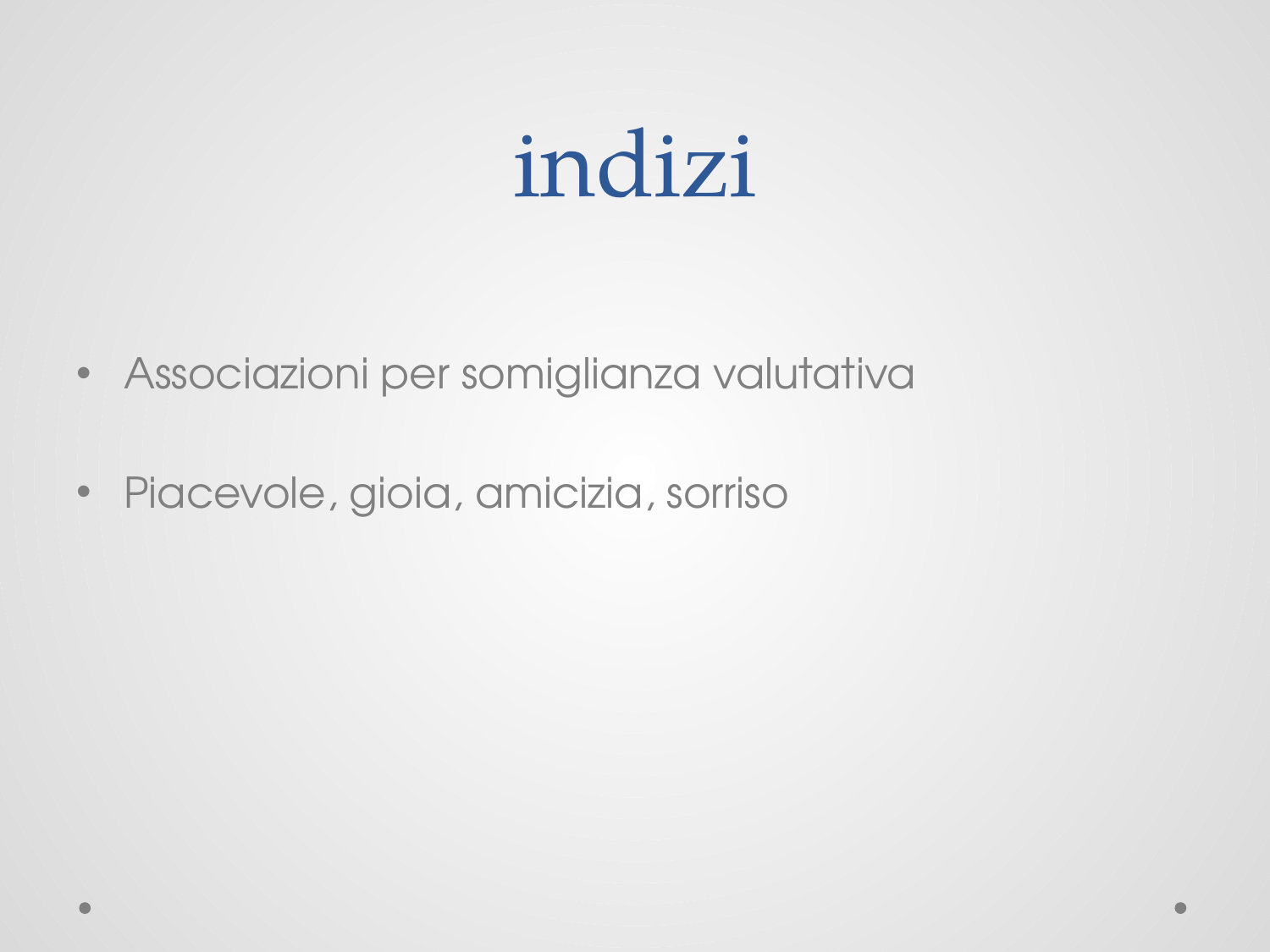

# indizi

Associazioni per somiglianza valutativa

Piacevole, gioia, amicizia, sorriso